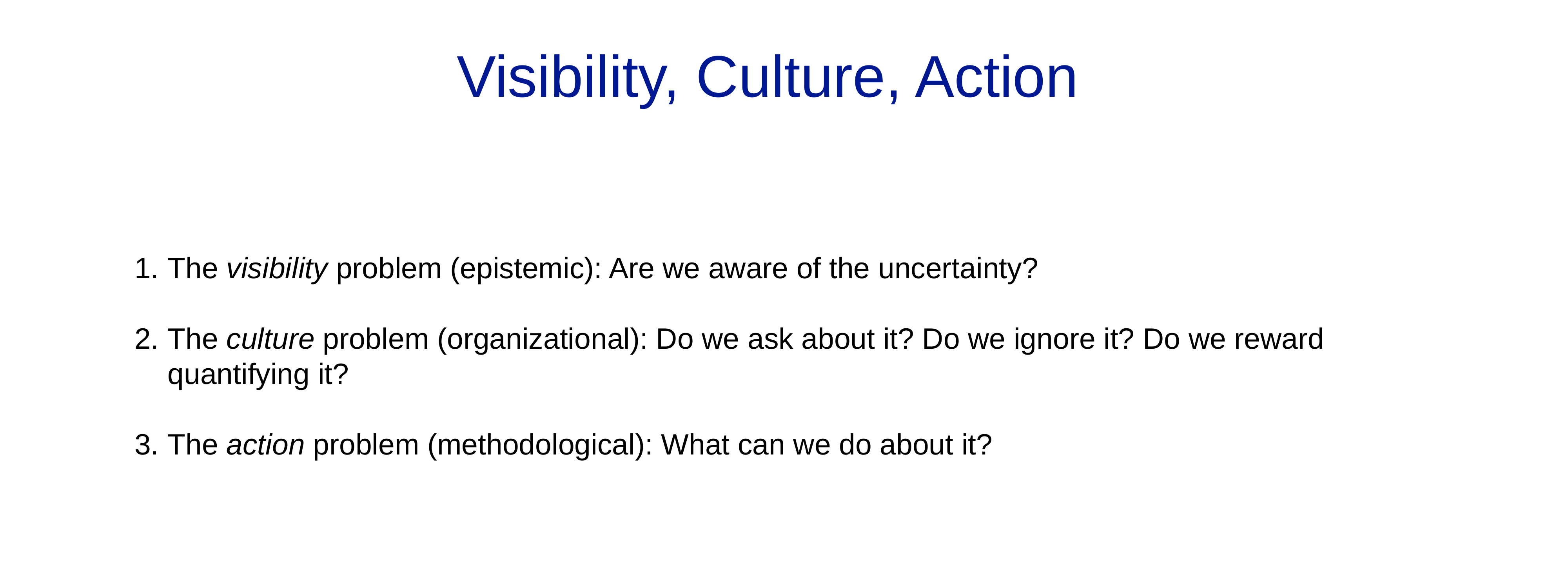

# Visibility, Culture, Action

The visibility problem (epistemic): Are we aware of the uncertainty?

The culture problem (organizational): Do we ask about it? Do we ignore it? Do we reward quantifying it?

The action problem (methodological): What can we do about it?